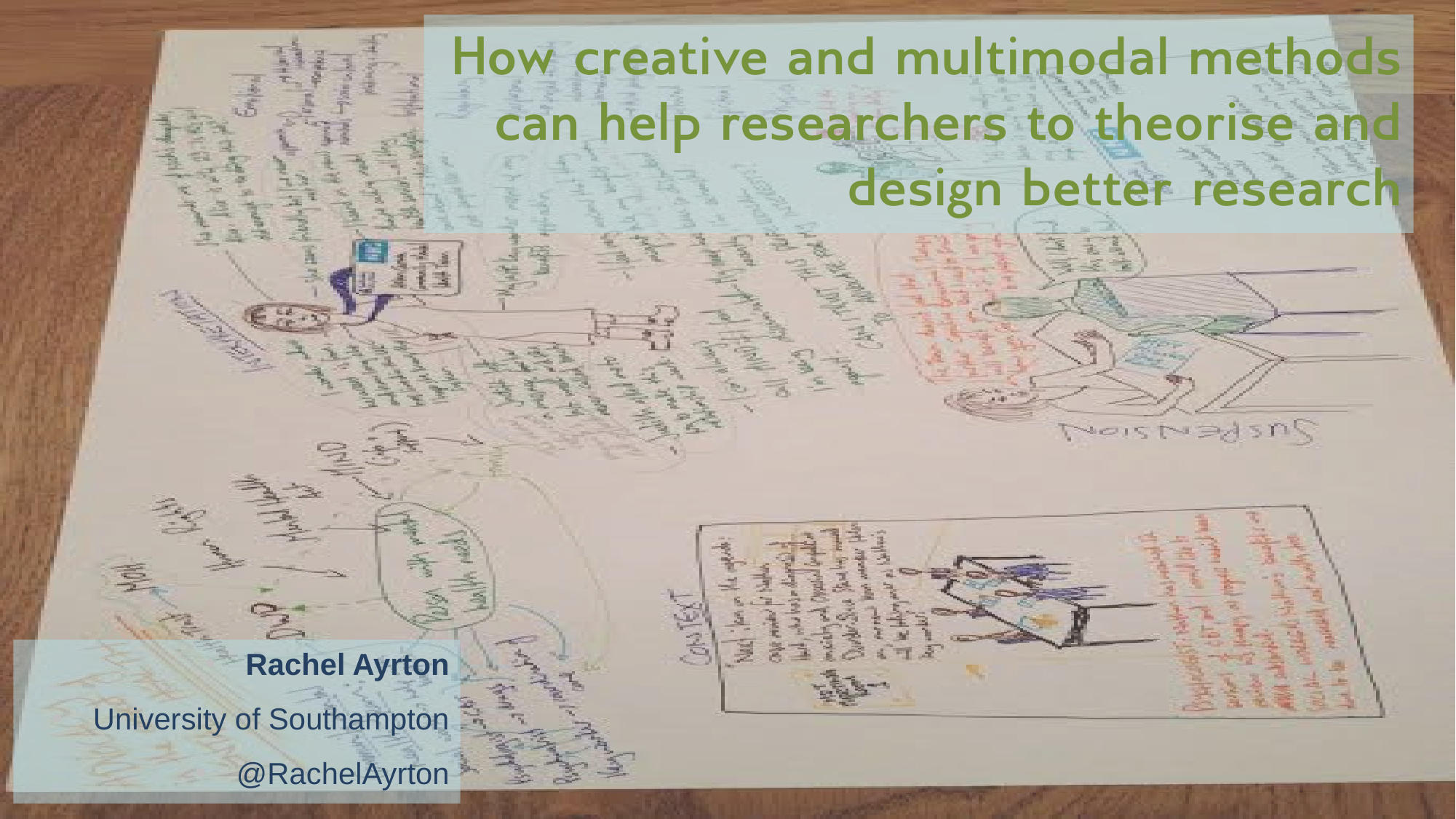

# How creative and multimodal methods can help researchers to theorise and design better research
Rachel Ayrton
University of Southampton
@RachelAyrton